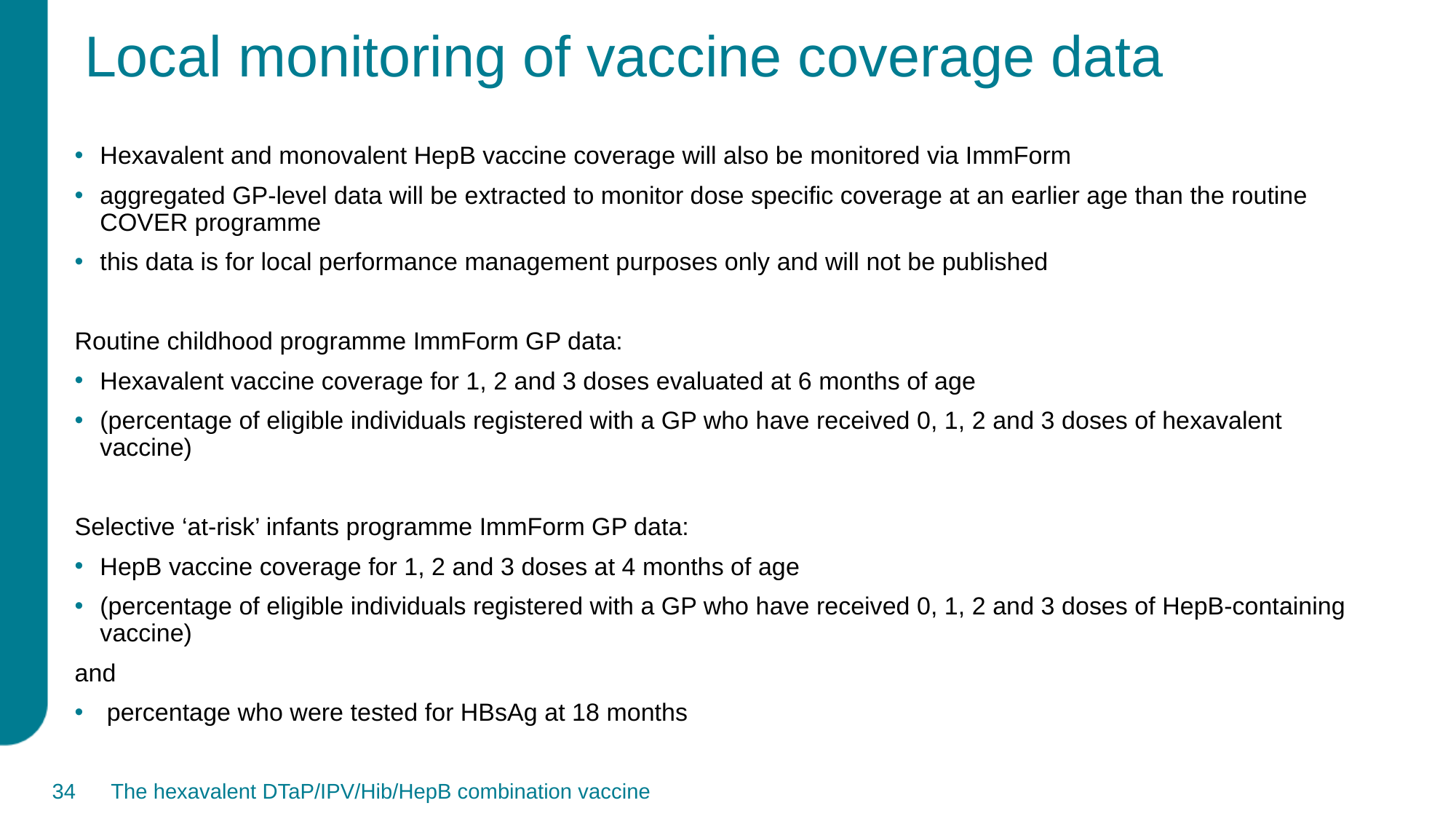

# Local monitoring of vaccine coverage data
Hexavalent and monovalent HepB vaccine coverage will also be monitored via ImmForm
aggregated GP-level data will be extracted to monitor dose specific coverage at an earlier age than the routine COVER programme
this data is for local performance management purposes only and will not be published

Routine childhood programme ImmForm GP data:
Hexavalent vaccine coverage for 1, 2 and 3 doses evaluated at 6 months of age
(percentage of eligible individuals registered with a GP who have received 0, 1, 2 and 3 doses of hexavalent vaccine)

Selective ‘at-risk’ infants programme ImmForm GP data:
HepB vaccine coverage for 1, 2 and 3 doses at 4 months of age
(percentage of eligible individuals registered with a GP who have received 0, 1, 2 and 3 doses of HepB-containing vaccine)
and
 percentage who were tested for HBsAg at 18 months

34
The hexavalent DTaP/IPV/Hib/HepB combination vaccine